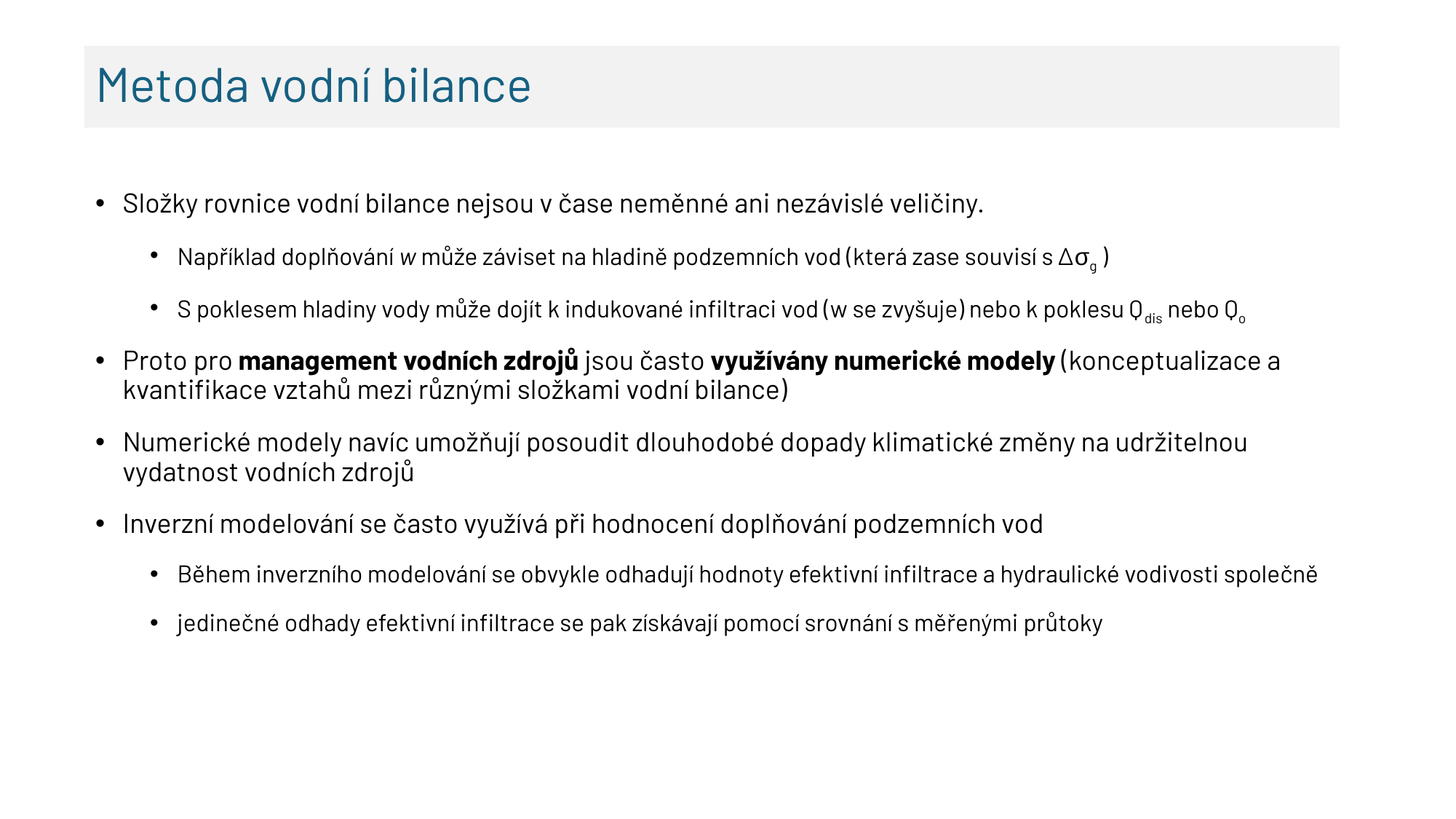

# Metoda vodní bilance

Složky rovnice vodní bilance nejsou v čase neměnné ani nezávislé veličiny.
Například doplňování w může záviset na hladině podzemních vod (která zase souvisí s Δσg )
S poklesem hladiny vody může dojít k indukované infiltraci vod (w se zvyšuje) nebo k poklesu Qdis nebo Qo
Proto pro management vodních zdrojů jsou často využívány numerické modely (konceptualizace a kvantifikace vztahů mezi různými složkami vodní bilance)
Numerické modely navíc umožňují posoudit dlouhodobé dopady klimatické změny na udržitelnou vydatnost vodních zdrojů
Inverzní modelování se často využívá při hodnocení doplňování podzemních vod
Během inverzního modelování se obvykle odhadují hodnoty efektivní infiltrace a hydraulické vodivosti společně
jedinečné odhady efektivní infiltrace se pak získávají pomocí srovnání s měřenými průtoky